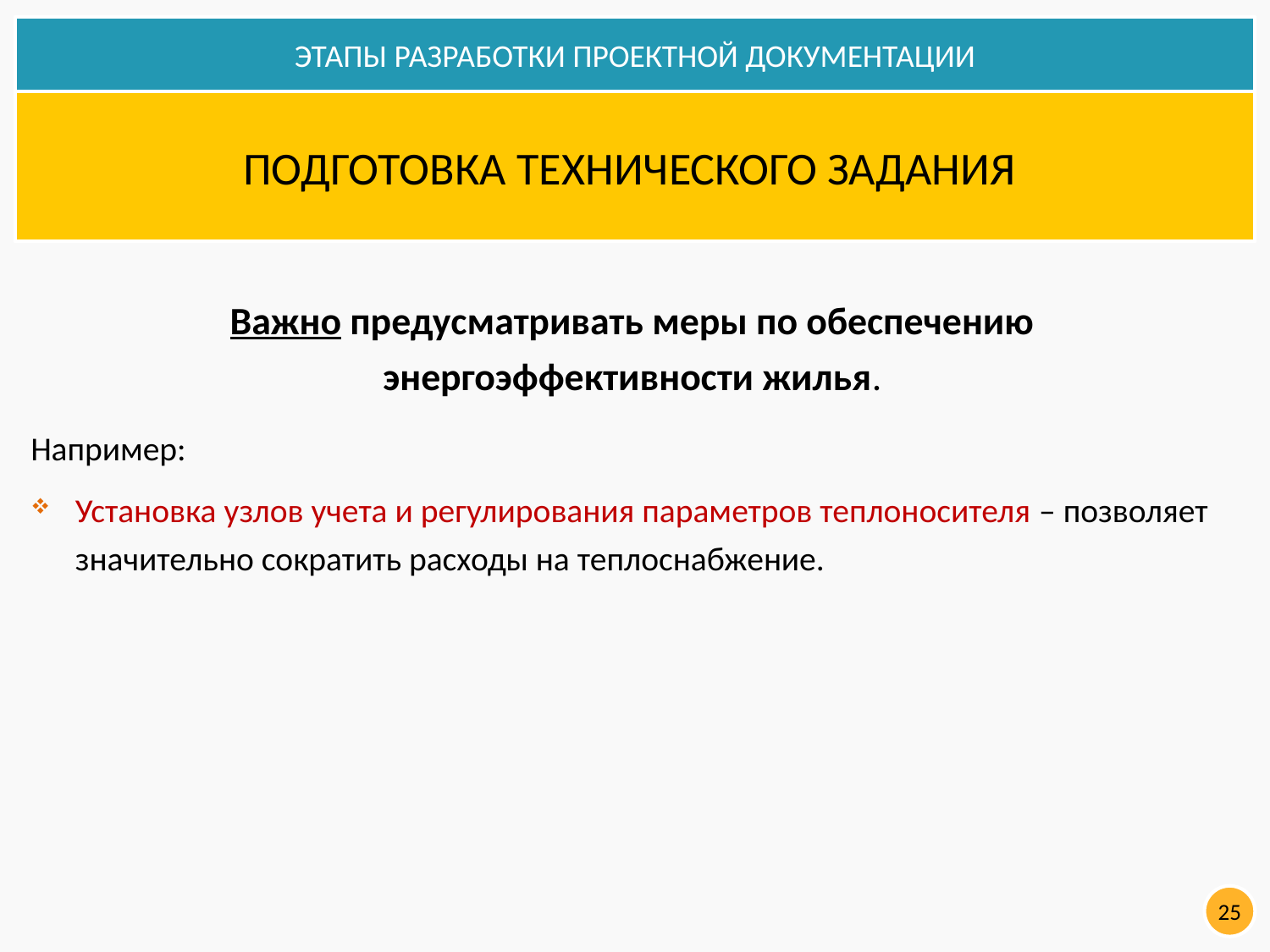

ЭТАПЫ РАЗРАБОТКИ ПРОЕКТНОЙ ДОКУМЕНТАЦИИ
ПОДГОТОВКА ТЕХНИЧЕСКОГО ЗАДАНИЯ
Важно предусматривать меры по обеспечению
энергоэффективности жилья.
Например:
Установка узлов учета и регулирования параметров теплоносителя – позволяет значительно сократить расходы на теплоснабжение.
25